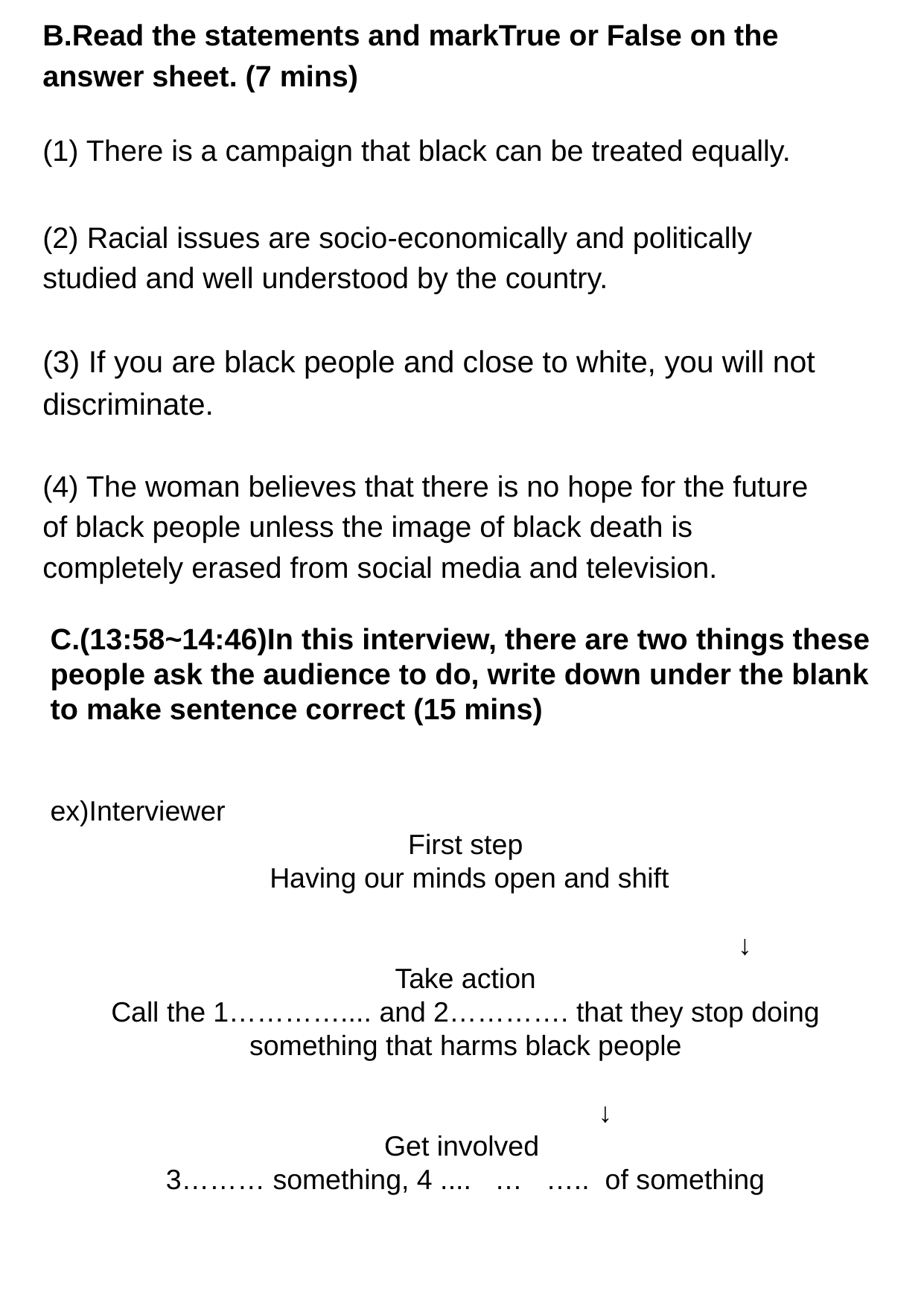

B.Read the statements and markTrue or False on the answer sheet. (7 mins)

(1) There is a campaign that black can be treated equally.

(2) Racial issues are socio-economically and politically studied and well understood by the country.

(3) If you are black people and close to white, you will not discriminate.

(4) The woman believes that there is no hope for the future of black people unless the image of black death is completely erased from social media and television.

# C.(13:58~14:46)In this interview, there are two things these people ask the audience to do, write down under the blank to make sentence correct (15 mins)

ex)Interviewer
First step
 Having our minds open and shift

　　　　　　　　　　　　　　　　　　　　↓
Take action
Call the 1………….... and 2…………. that they stop doing something that harms black people

　　　　　　　　　　↓
Get involved
3……… something, 4 ....   …   …..  of something